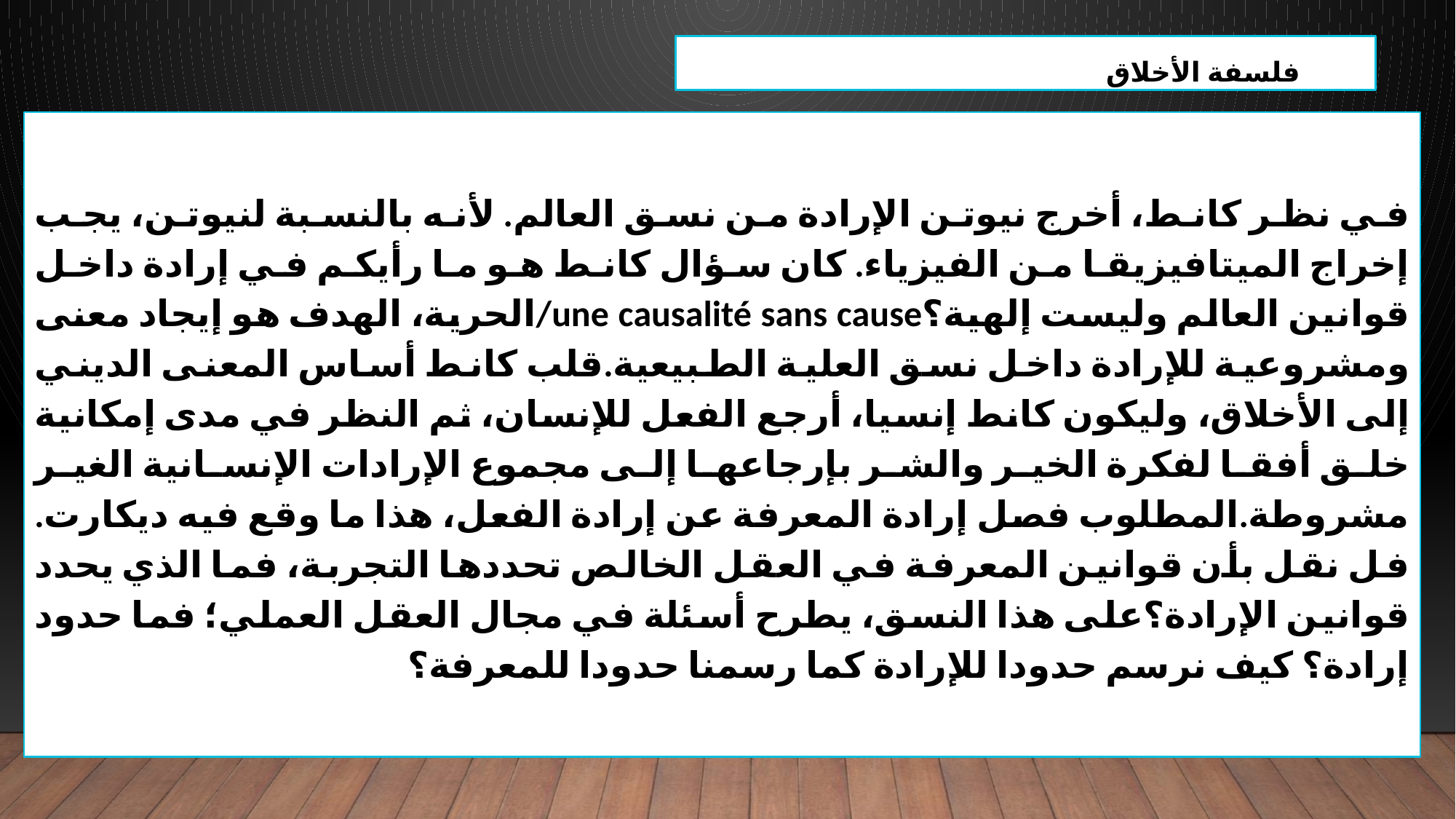

فلسفة الأخلاق
في نظر كانط، أخرج نيوتن الإرادة من نسق العالم. لأنه بالنسبة لنيوتن، يجب إخراج الميتافيزيقا من الفيزياء. كان سؤال كانط هو ما رأيكم في إرادة داخل قوانين العالم وليست إلهية؟une causalité sans cause/الحرية، الهدف هو إيجاد معنى ومشروعية للإرادة داخل نسق العلية الطبيعية.قلب كانط أساس المعنى الديني إلى الأخلاق، وليكون كانط إنسيا، أرجع الفعل للإنسان، ثم النظر في مدى إمكانية خلق أفقا لفكرة الخير والشر بإرجاعها إلى مجموع الإرادات الإنسانية الغير مشروطة.المطلوب فصل إرادة المعرفة عن إرادة الفعل، هذا ما وقع فيه ديكارت. فل نقل بأن قوانين المعرفة في العقل الخالص تحددها التجربة، فما الذي يحدد قوانين الإرادة؟على هذا النسق، يطرح أسئلة في مجال العقل العملي؛ فما حدود إرادة؟ كيف نرسم حدودا للإرادة كما رسمنا حدودا للمعرفة؟